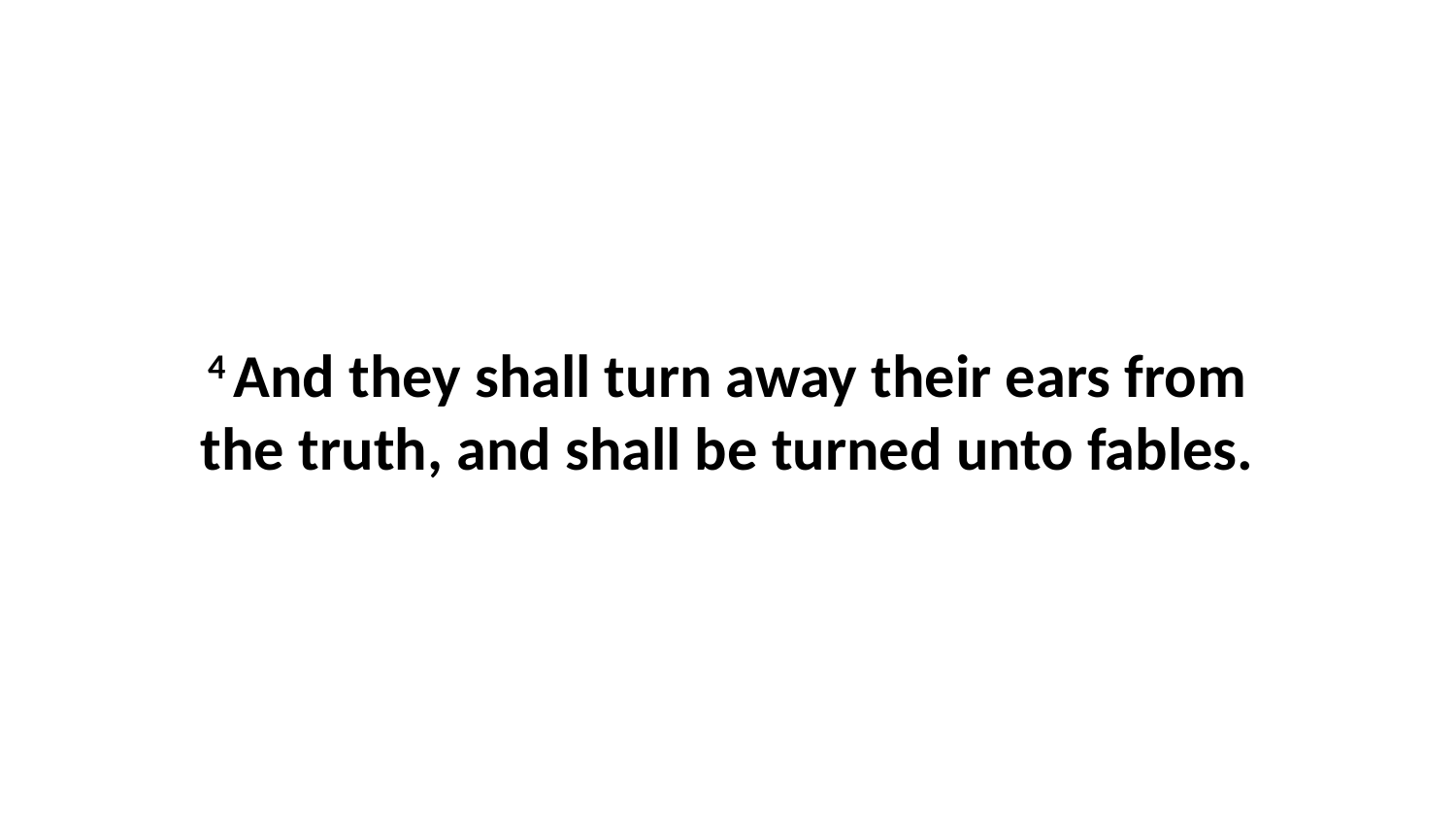

4 And they shall turn away their ears from the truth, and shall be turned unto fables.